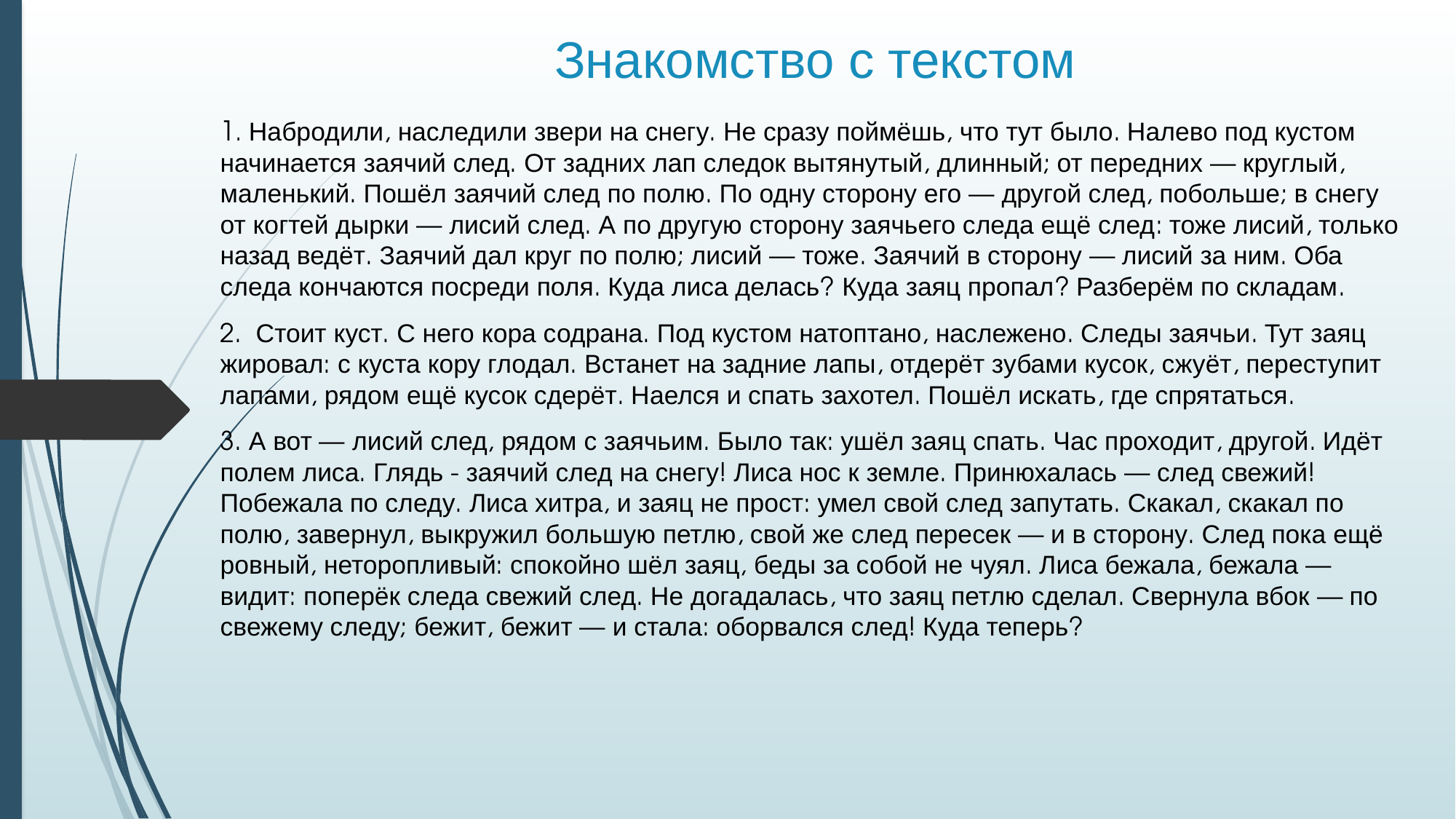

# Знакомство с текстом
1. Набродили, наследили звери на снегу. Не сразу поймёшь, что тут было. Налево под кустом начинается заячий след. От задних лап следок вытянутый, длинный; от передних — круглый, маленький. Пошёл заячий след по полю. По одну сторону его — другой след, побольше; в снегу от когтей дырки — лисий след. А по другую сторону заячьего следа ещё след: тоже лисий, только назад ведёт. Заячий дал круг по полю; лисий — тоже. Заячий в сторону — лисий за ним. Оба следа кончаются посреди поля. Куда лиса делась? Куда заяц пропал? Разберём по складам.
2.  Стоит куст. С него кора содрана. Под кустом натоптано, наслежено. Следы заячьи. Тут заяц жировал: с куста кору глодал. Встанет на задние лапы, отдерёт зубами кусок, сжуёт, переступит лапами, рядом ещё кусок сдерёт. Наелся и спать захотел. Пошёл искать, где спрятаться.
3. А вот — лисий след, рядом с заячьим. Было так: ушёл заяц спать. Час проходит, другой. Идёт полем лиса. Глядь - заячий след на снегу! Лиса нос к земле. Принюхалась — след свежий! Побежала по следу. Лиса хитра, и заяц не прост: умел свой след запутать. Скакал, скакал по полю, завернул, выкружил большую петлю, свой же след пересек — и в сторону. След пока ещё ровный, неторопливый: спокойно шёл заяц, беды за собой не чуял. Лиса бежала, бежала — видит: поперёк следа свежий след. Не догадалась, что заяц петлю сделал. Свернула вбок — по свежему следу; бежит, бежит — и стала: оборвался след! Куда теперь?